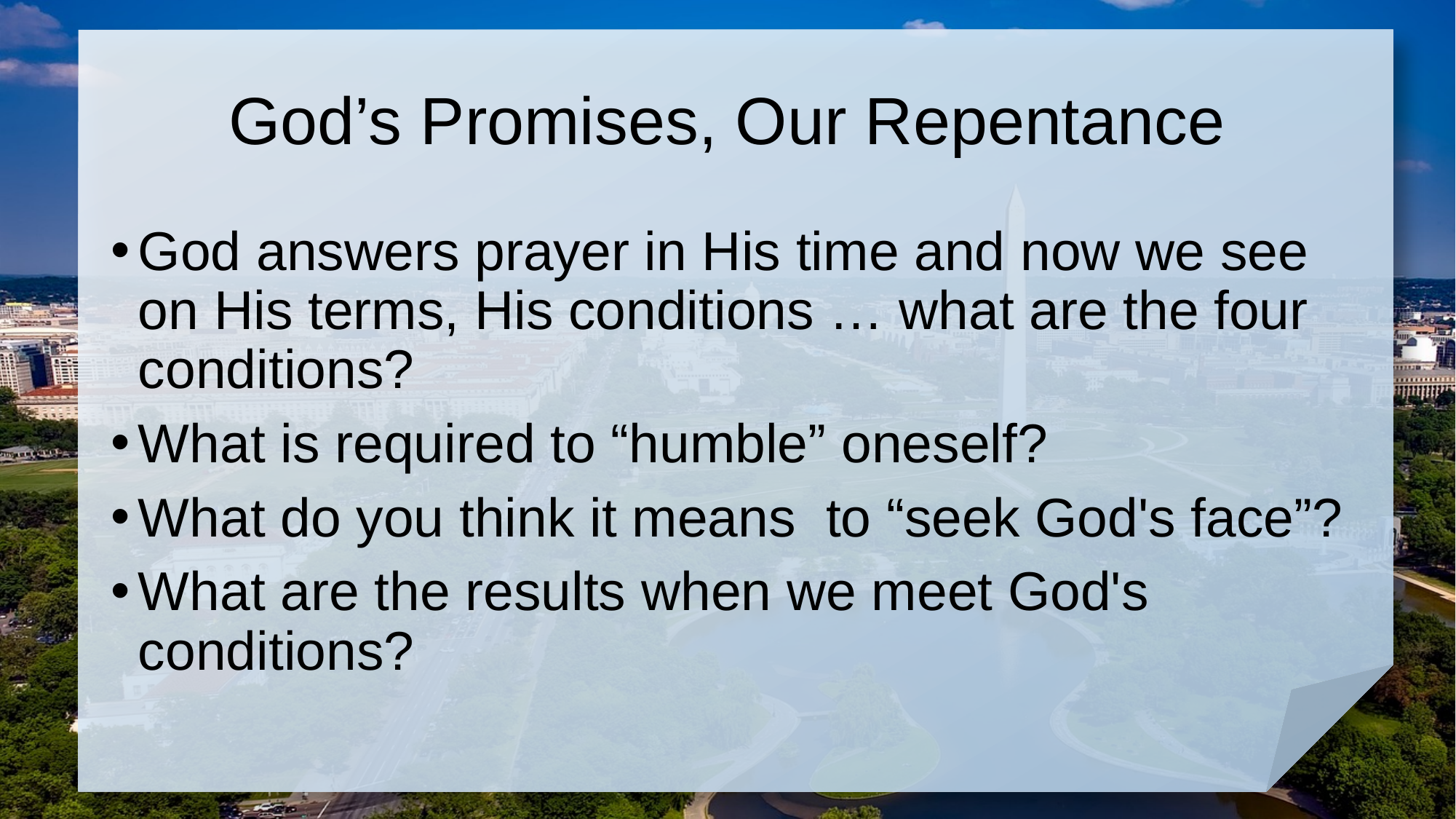

# God’s Promises, Our Repentance
God answers prayer in His time and now we see on His terms, His conditions … what are the four conditions?
What is required to “humble” oneself?
What do you think it means  to “seek God's face”?
What are the results when we meet God's conditions?